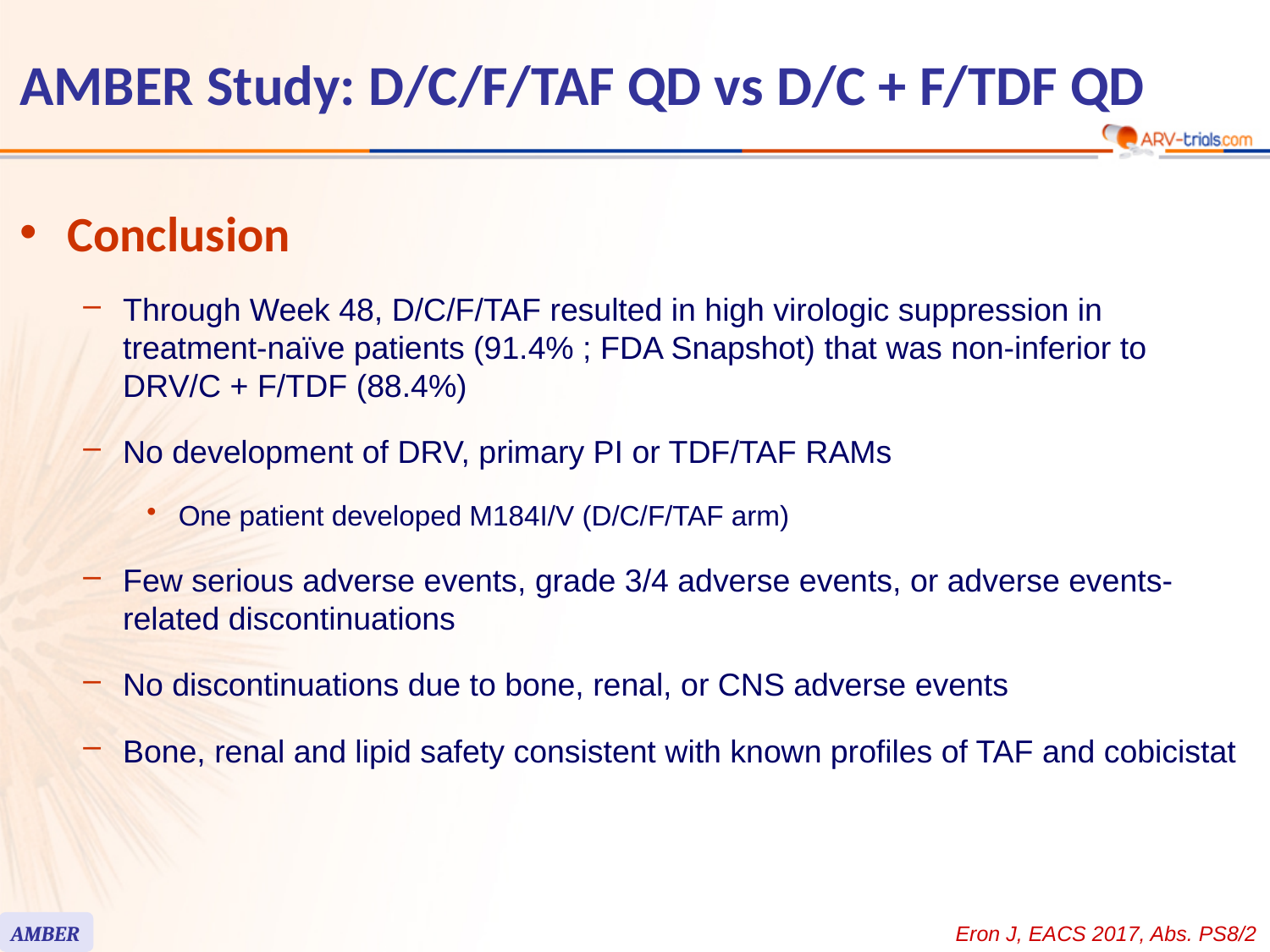

# AMBER Study: D/C/F/TAF QD vs D/C + F/TDF QD
Conclusion
Through Week 48, D/C/F/TAF resulted in high virologic suppression in treatment-naïve patients (91.4% ; FDA Snapshot) that was non-inferior to DRV/C + F/TDF (88.4%)
No development of DRV, primary PI or TDF/TAF RAMs
One patient developed M184I/V (D/C/F/TAF arm)
Few serious adverse events, grade 3/4 adverse events, or adverse events-related discontinuations
No discontinuations due to bone, renal, or CNS adverse events
Bone, renal and lipid safety consistent with known profiles of TAF and cobicistat

AMBER
Eron J, EACS 2017, Abs. PS8/2